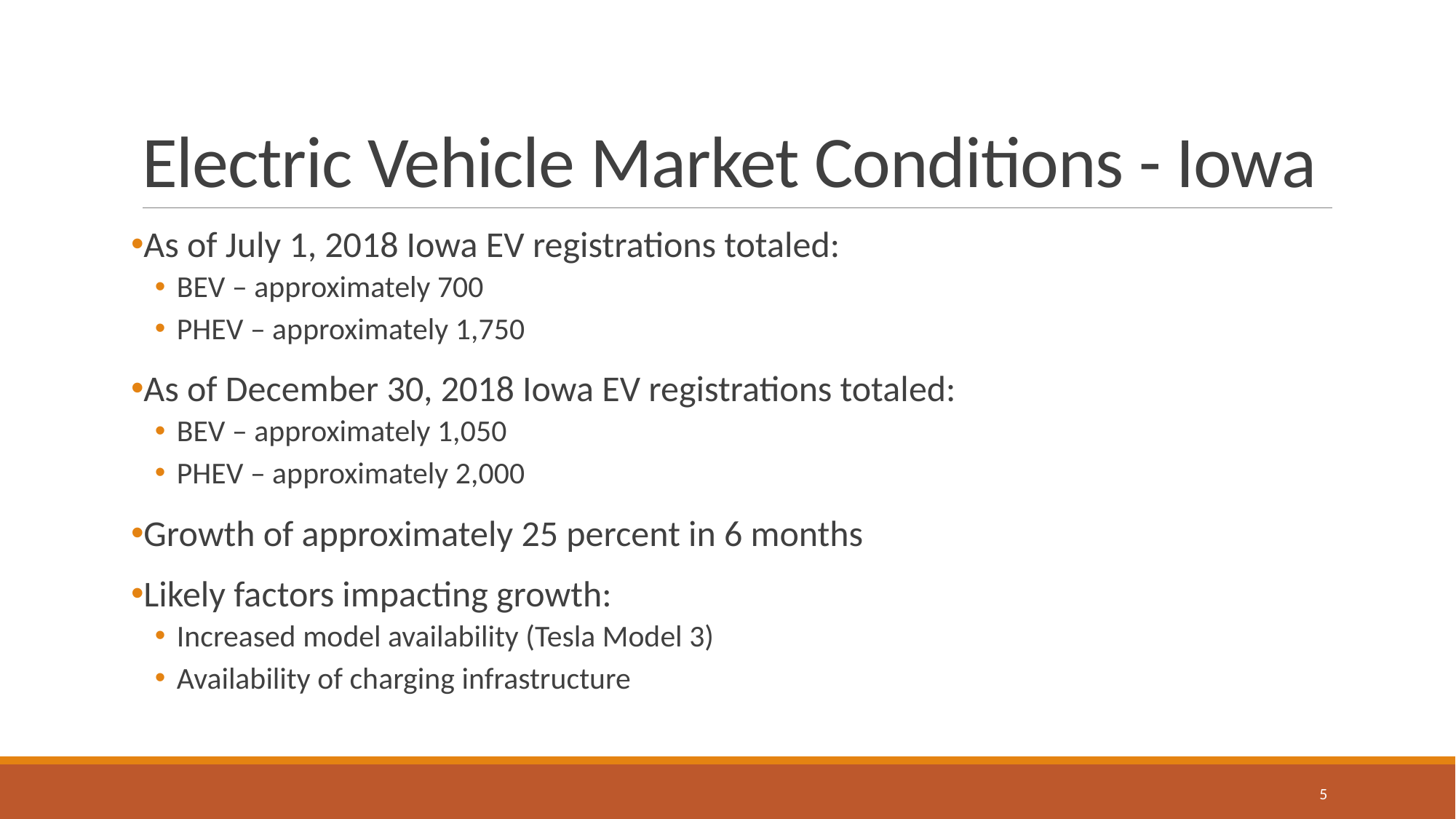

# Electric Vehicle Market Conditions - Iowa
As of July 1, 2018 Iowa EV registrations totaled:
BEV – approximately 700
PHEV – approximately 1,750
As of December 30, 2018 Iowa EV registrations totaled:
BEV – approximately 1,050
PHEV – approximately 2,000
Growth of approximately 25 percent in 6 months
Likely factors impacting growth:
Increased model availability (Tesla Model 3)
Availability of charging infrastructure

5